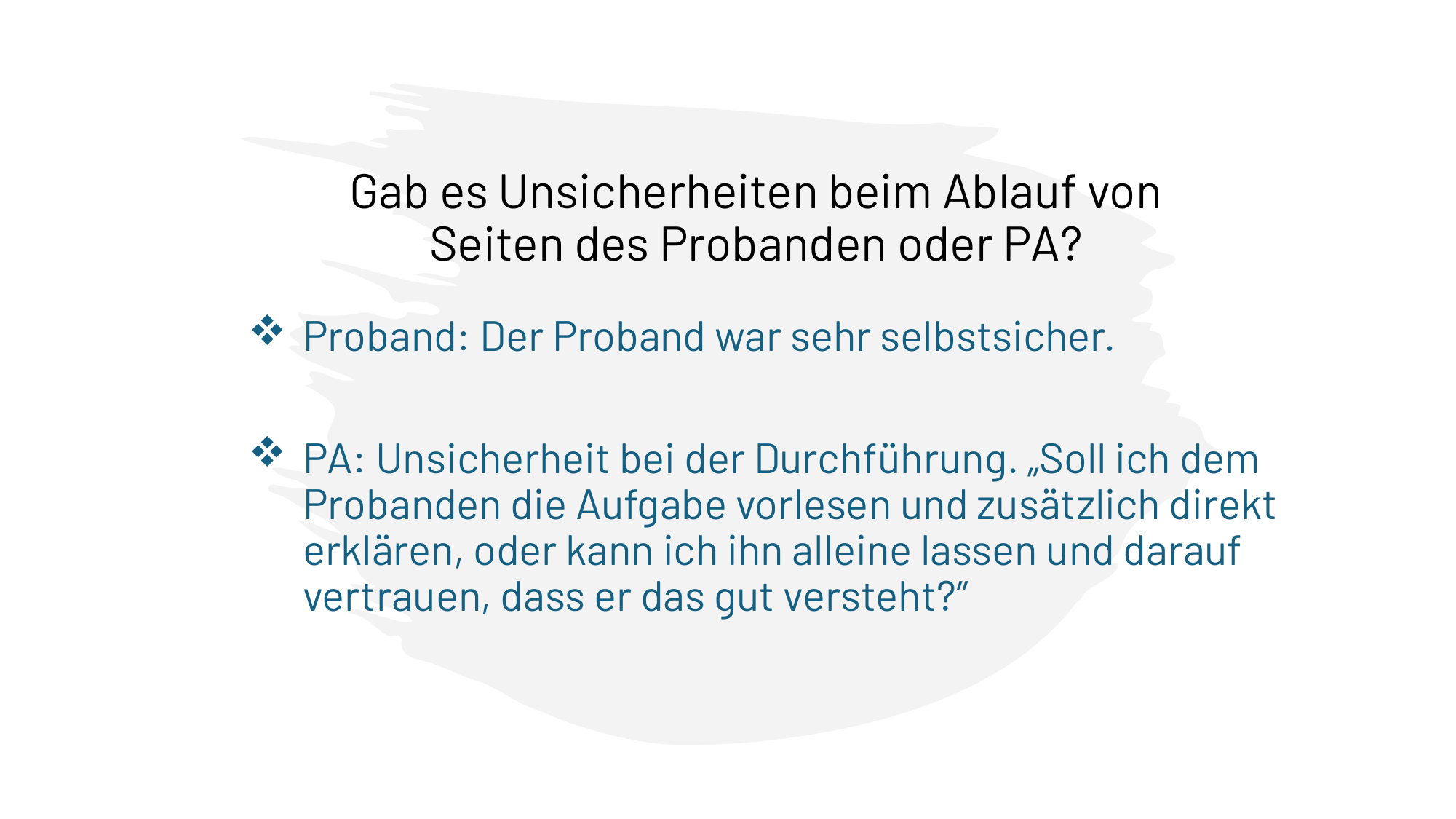

# Gab es Unsicherheiten beim Ablauf von Seiten des Probanden oder PA?
Proband: Der Proband war sehr selbstsicher.

PA: Unsicherheit bei der Durchführung. „Soll ich dem Probanden die Aufgabe vorlesen und zusätzlich direkt erklären, oder kann ich ihn alleine lassen und darauf vertrauen, dass er das gut versteht?”